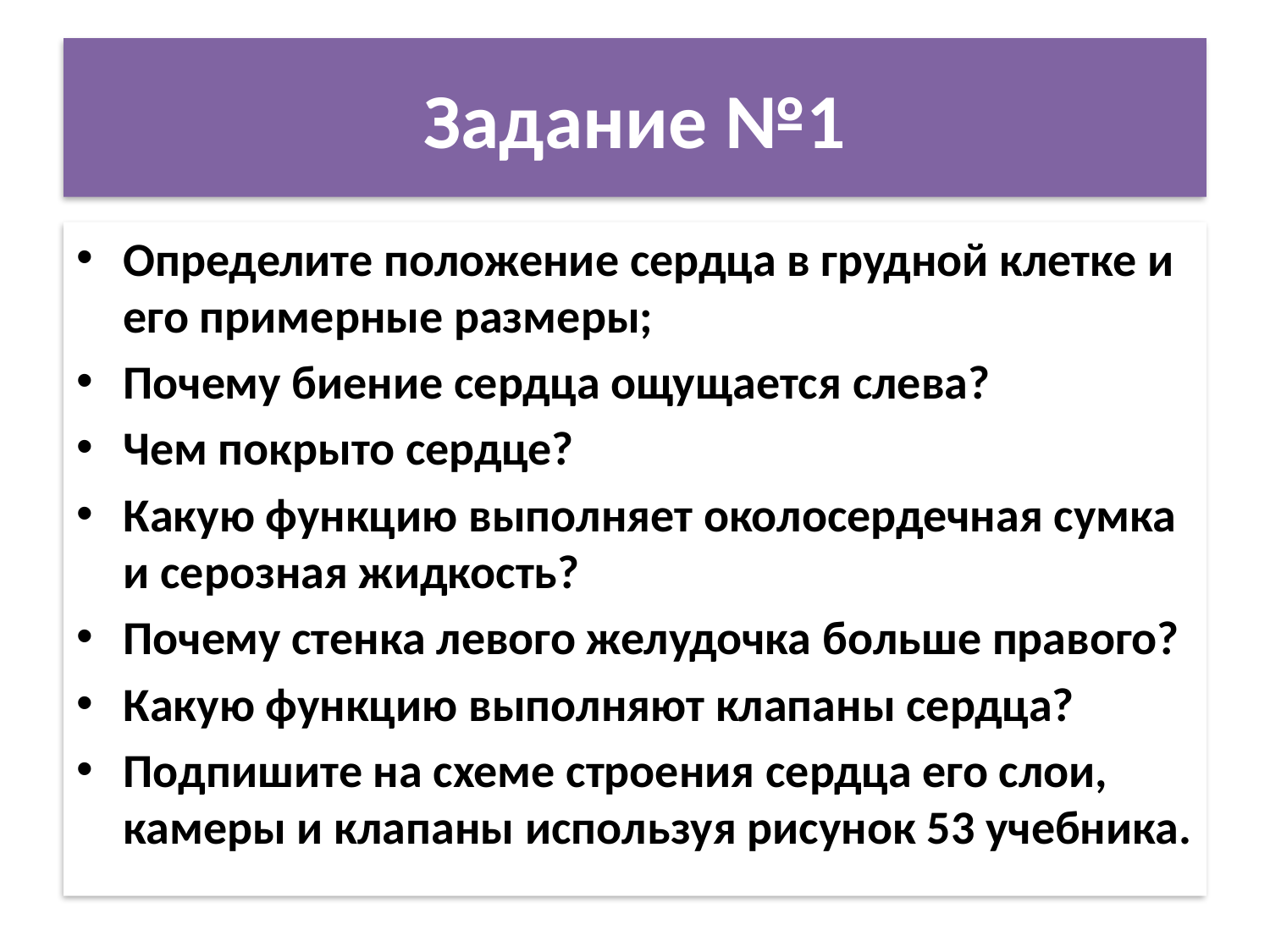

# Задание №1
Определите положение сердца в грудной клетке и его примерные размеры;
Почему биение сердца ощущается слева?
Чем покрыто сердце?
Какую функцию выполняет околосердечная сумка и серозная жидкость?
Почему стенка левого желудочка больше правого?
Какую функцию выполняют клапаны сердца?
Подпишите на схеме строения сердца его слои, камеры и клапаны используя рисунок 53 учебника.